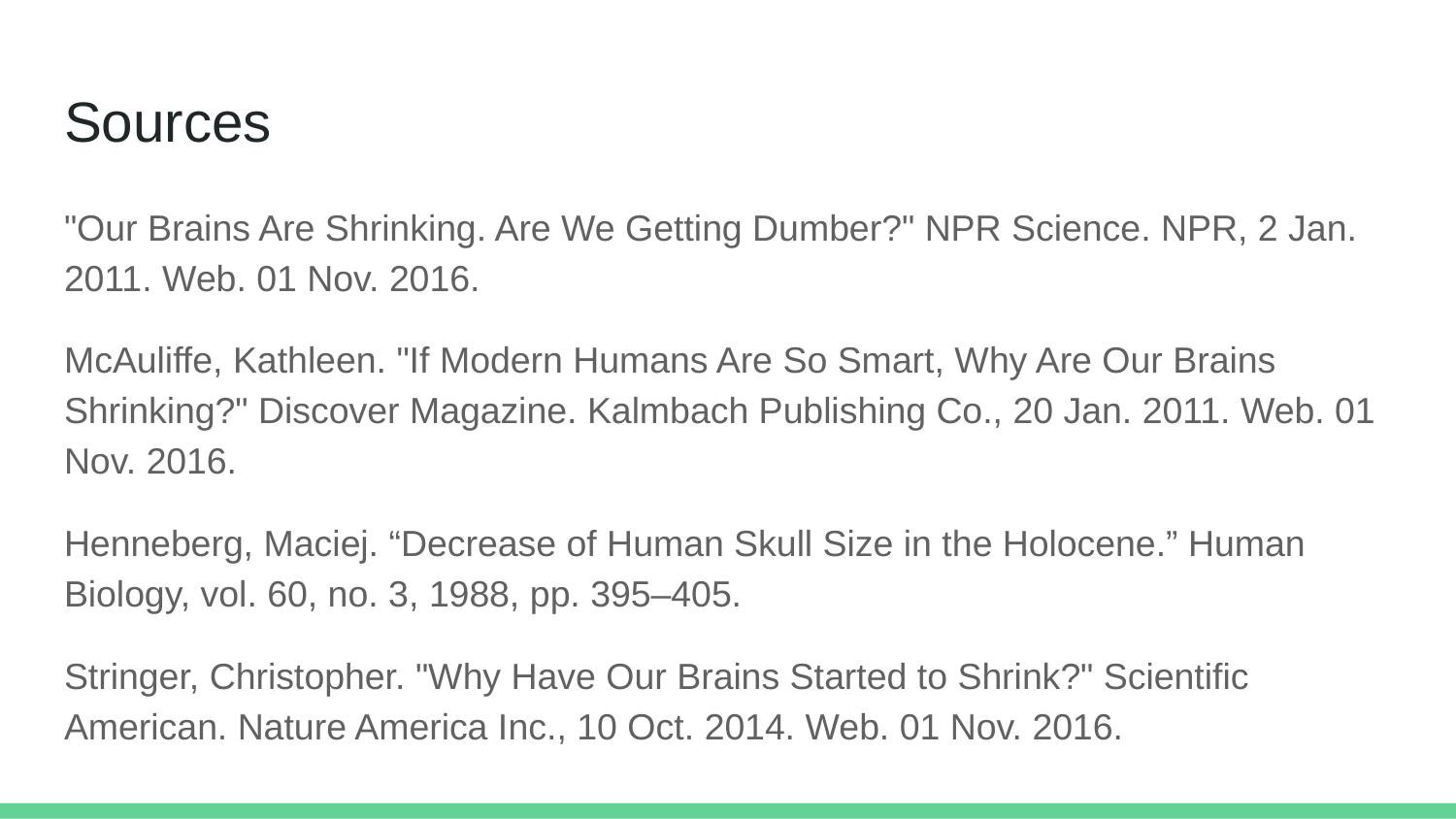

# Sources
"Our Brains Are Shrinking. Are We Getting Dumber?" NPR Science. NPR, 2 Jan. 2011. Web. 01 Nov. 2016.
McAuliffe, Kathleen. "If Modern Humans Are So Smart, Why Are Our Brains Shrinking?" Discover Magazine. Kalmbach Publishing Co., 20 Jan. 2011. Web. 01 Nov. 2016.
Henneberg, Maciej. “Decrease of Human Skull Size in the Holocene.” Human Biology, vol. 60, no. 3, 1988, pp. 395–405.
Stringer, Christopher. "Why Have Our Brains Started to Shrink?" Scientific American. Nature America Inc., 10 Oct. 2014. Web. 01 Nov. 2016.